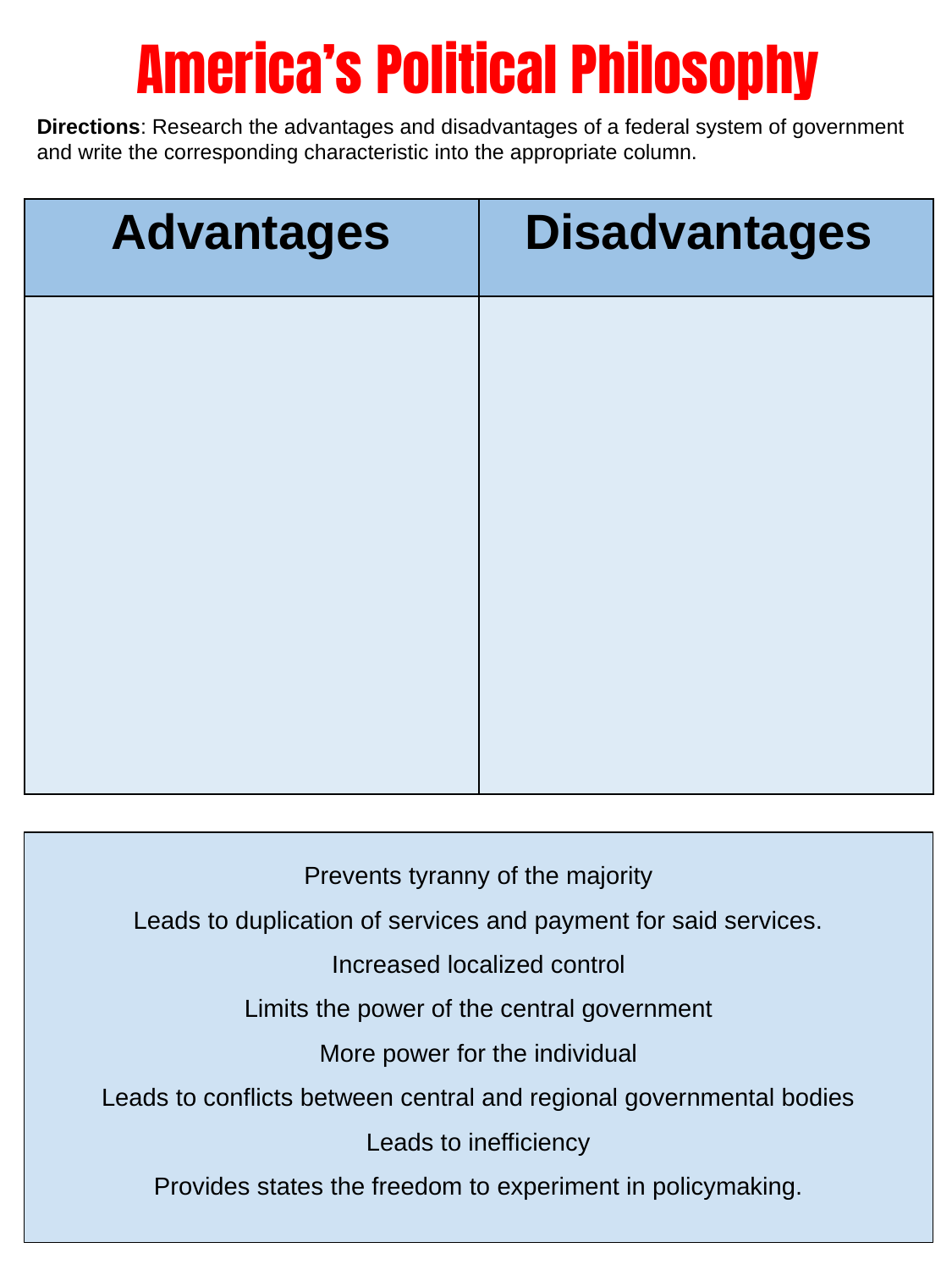

America’s Political Philosophy
Directions: Research the advantages and disadvantages of a federal system of government and write the corresponding characteristic into the appropriate column.
| Advantages | Disadvantages |
| --- | --- |
|  |  |
Prevents tyranny of the majority
Leads to duplication of services and payment for said services.
Increased localized control
Limits the power of the central government
More power for the individual
Leads to conflicts between central and regional governmental bodies
Leads to inefficiency
Provides states the freedom to experiment in policymaking.